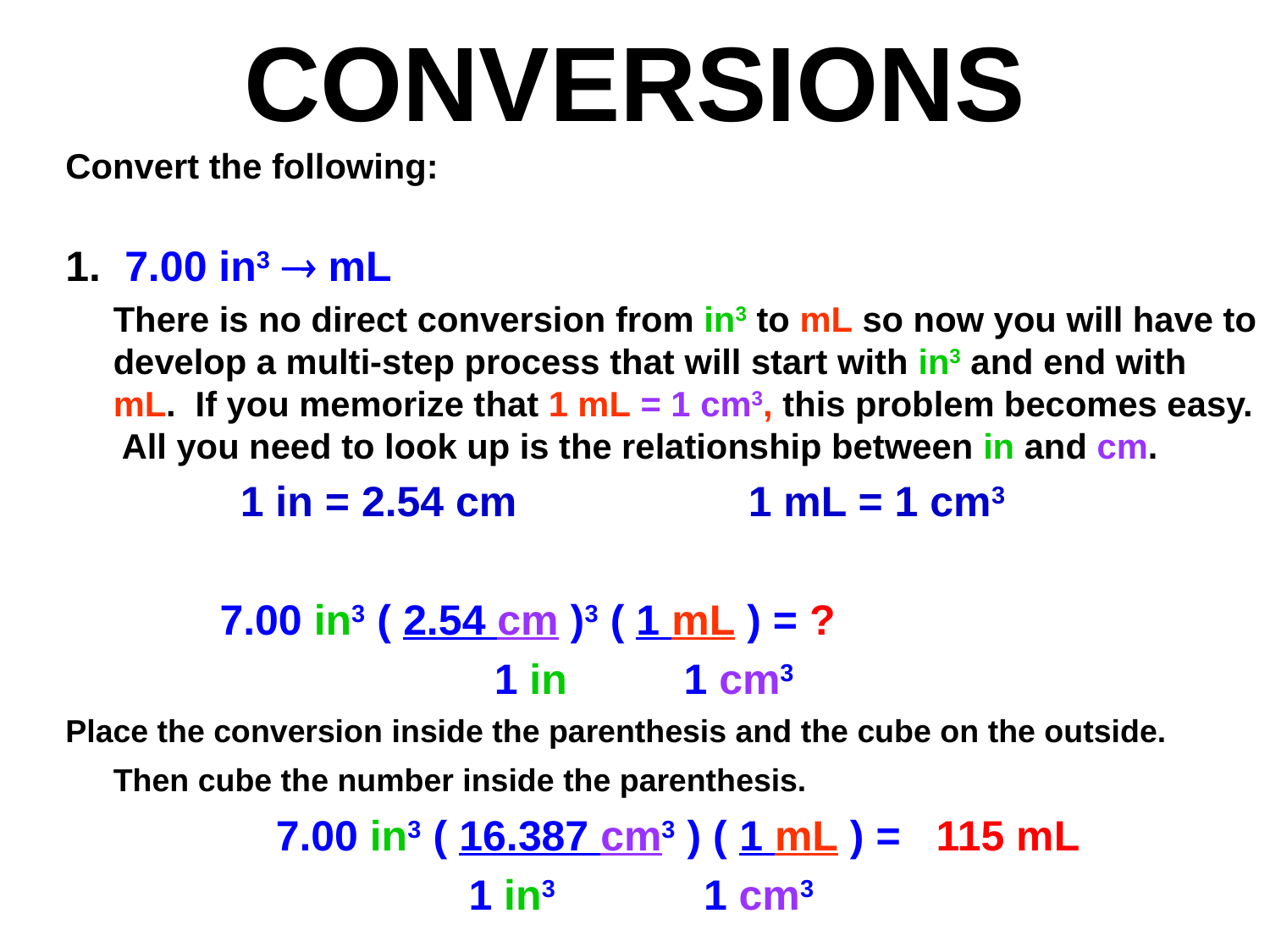

# CONVERSIONS
Convert the following:

1.  7.00 in3 → mL
	There is no direct conversion from in3 to mL so now you will have to develop a multi-step process that will start with in3 and end with mL.  If you memorize that 1 mL = 1 cm3, this problem becomes easy.  All you need to look up is the relationship between in and cm.
		1 in = 2.54 cm		1 mL = 1 cm3

             7.00 in3 ( 2.54 cm )3 ( 1 mL ) = ?
				1 in           1 cm3
Place the conversion inside the parenthesis and the cube on the outside.  Then cube the number inside the parenthesis.
		   7.00 in3 ( 16.387 cm3 ) ( 1 mL ) =   115 mL
                                  1 in3              1 cm3